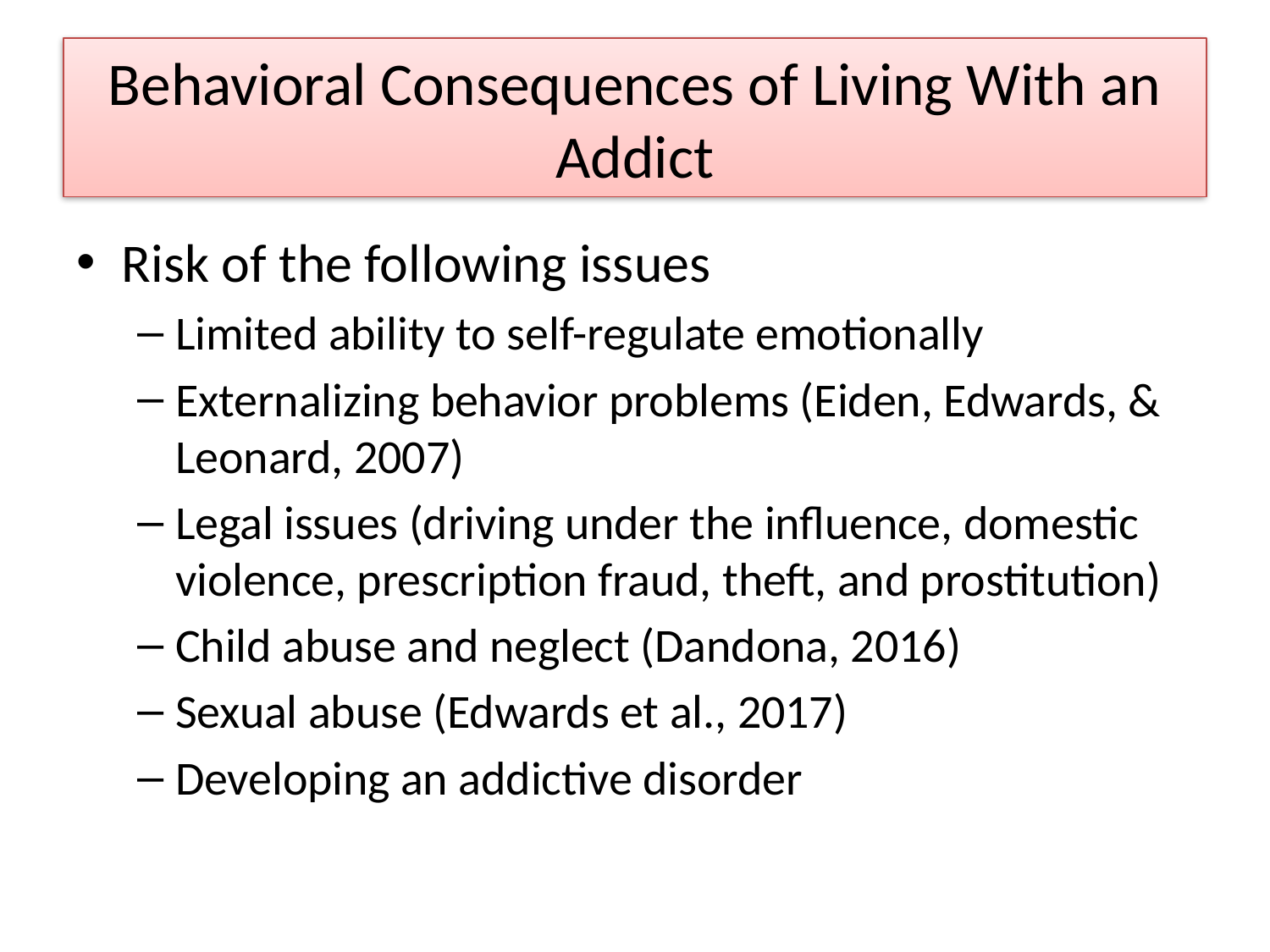

# Behavioral Consequences of Living With an Addict
Risk of the following issues
Limited ability to self-regulate emotionally
Externalizing behavior problems (Eiden, Edwards, & Leonard, 2007)
Legal issues (driving under the influence, domestic violence, prescription fraud, theft, and prostitution)
Child abuse and neglect (Dandona, 2016)
Sexual abuse (Edwards et al., 2017)
Developing an addictive disorder